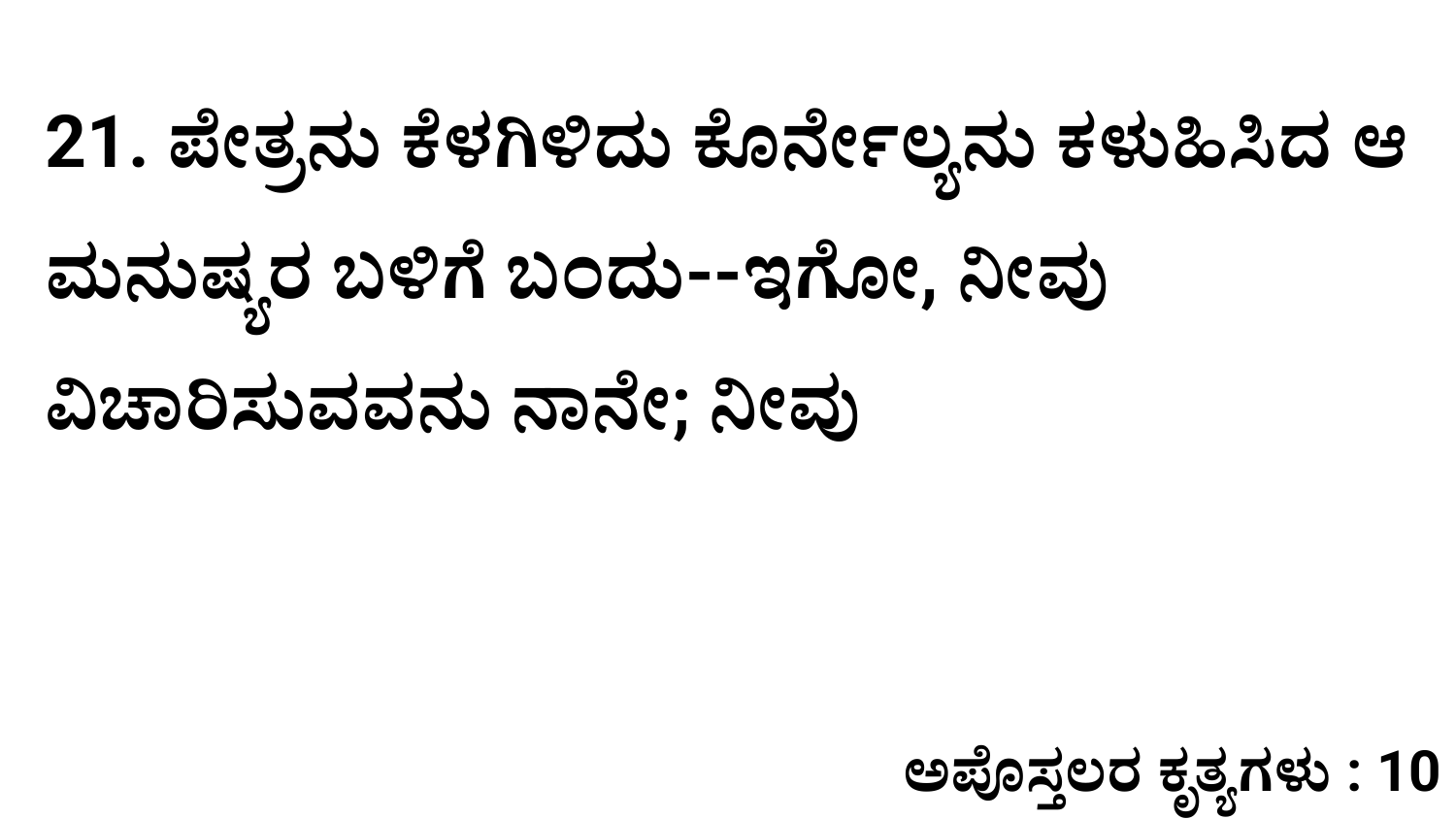

21. ಪೇತ್ರನು ಕೆಳಗಿಳಿದು ಕೊರ್ನೇಲ್ಯನು ಕಳುಹಿಸಿದ ಆ ಮನುಷ್ಯರ ಬಳಿಗೆ ಬಂದು--ಇಗೋ, ನೀವು ವಿಚಾರಿಸುವವನು ನಾನೇ; ನೀವು
ಅಪೊಸ್ತಲರ ಕೃತ್ಯಗಳು : 10